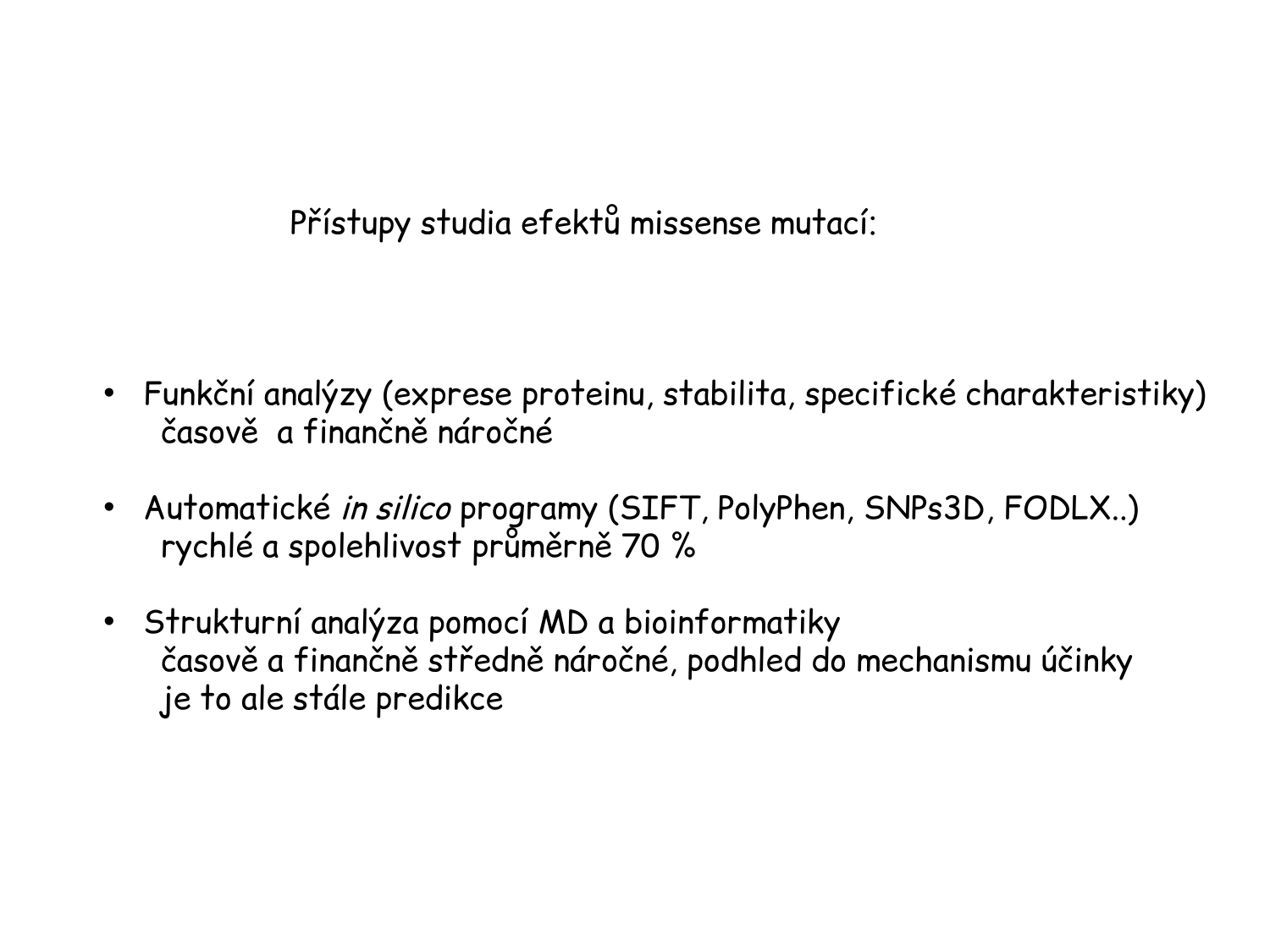

Přístupy studia efektů missense mutací:
Funkční analýzy (exprese proteinu, stabilita, specifické charakteristiky)
      časově  a finančně náročné

Automatické in silico programy (SIFT, PolyPhen, SNPs3D, FODLX..)
      rychlé a spolehlivost průměrně 70 %

Strukturní analýza pomocí MD a bioinformatiky
      časově a finančně středně náročné, podhled do mechanismu účinky
      je to ale stále predikce